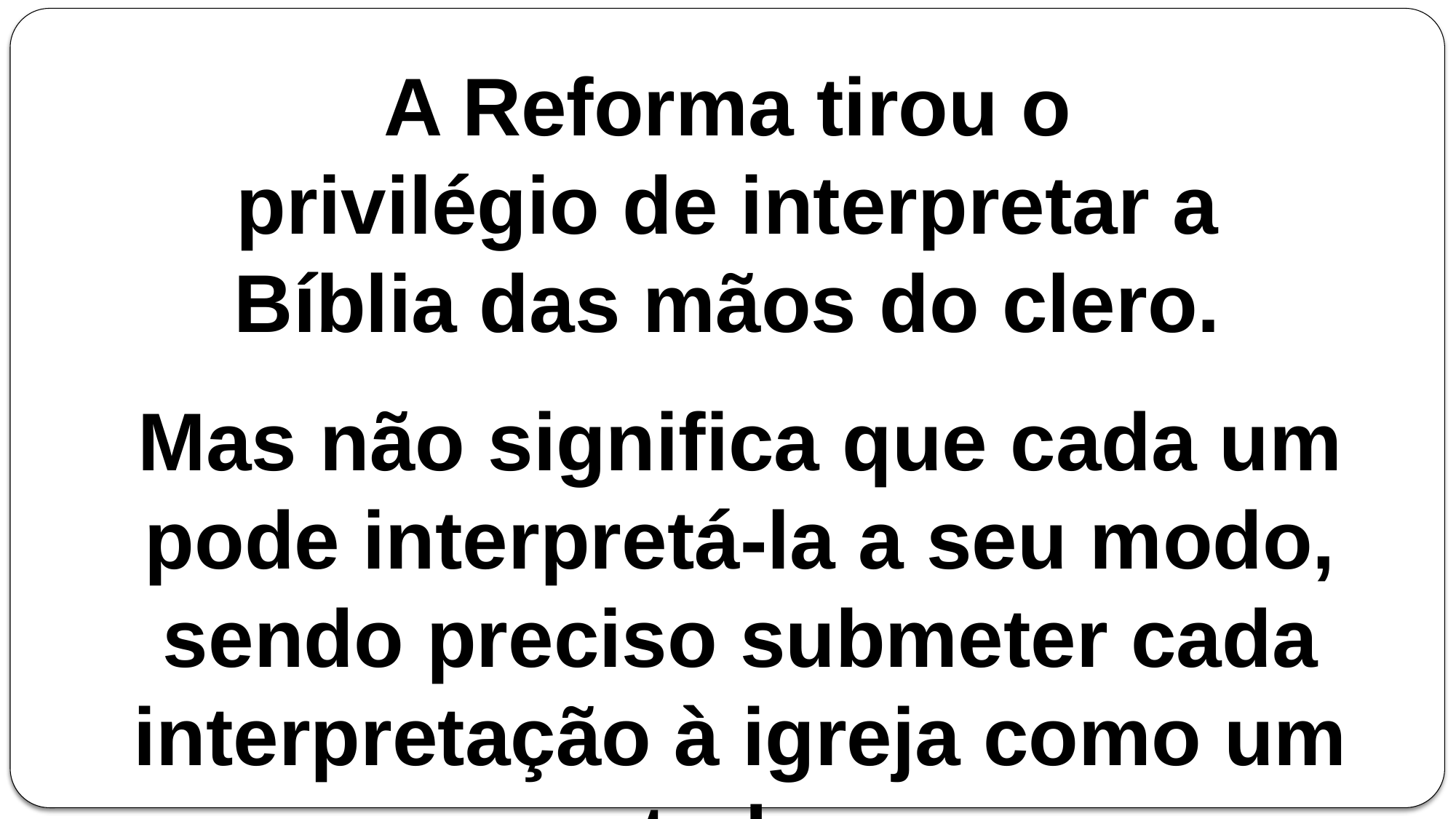

A Reforma tirou o privilégio de interpretar a Bíblia das mãos do clero.
Mas não significa que cada um pode interpretá-la a seu modo, sendo preciso submeter cada interpretação à igreja como um todo.